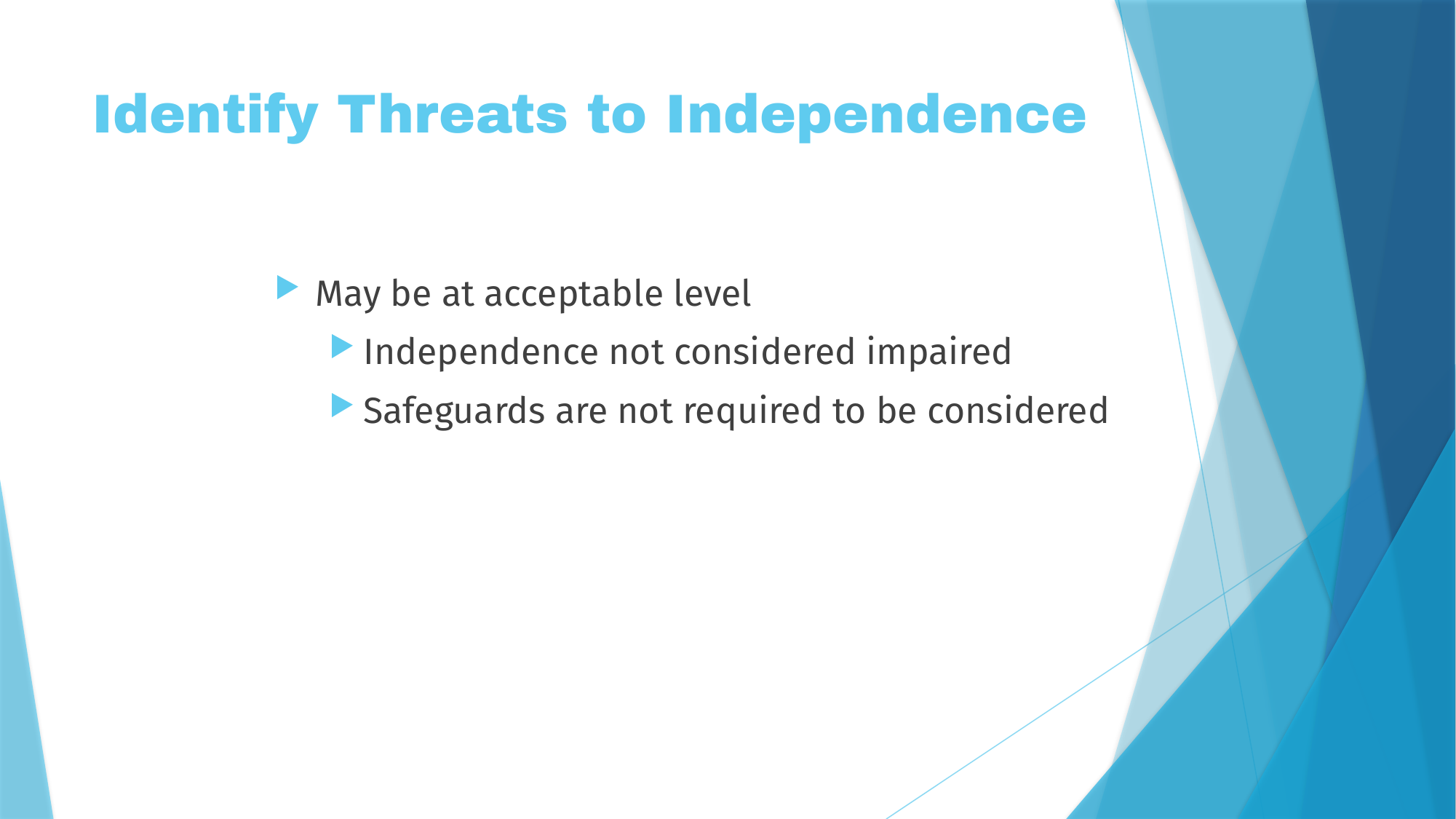

# Identify Threats to Independence
May be at acceptable level
Independence not considered impaired
Safeguards are not required to be considered